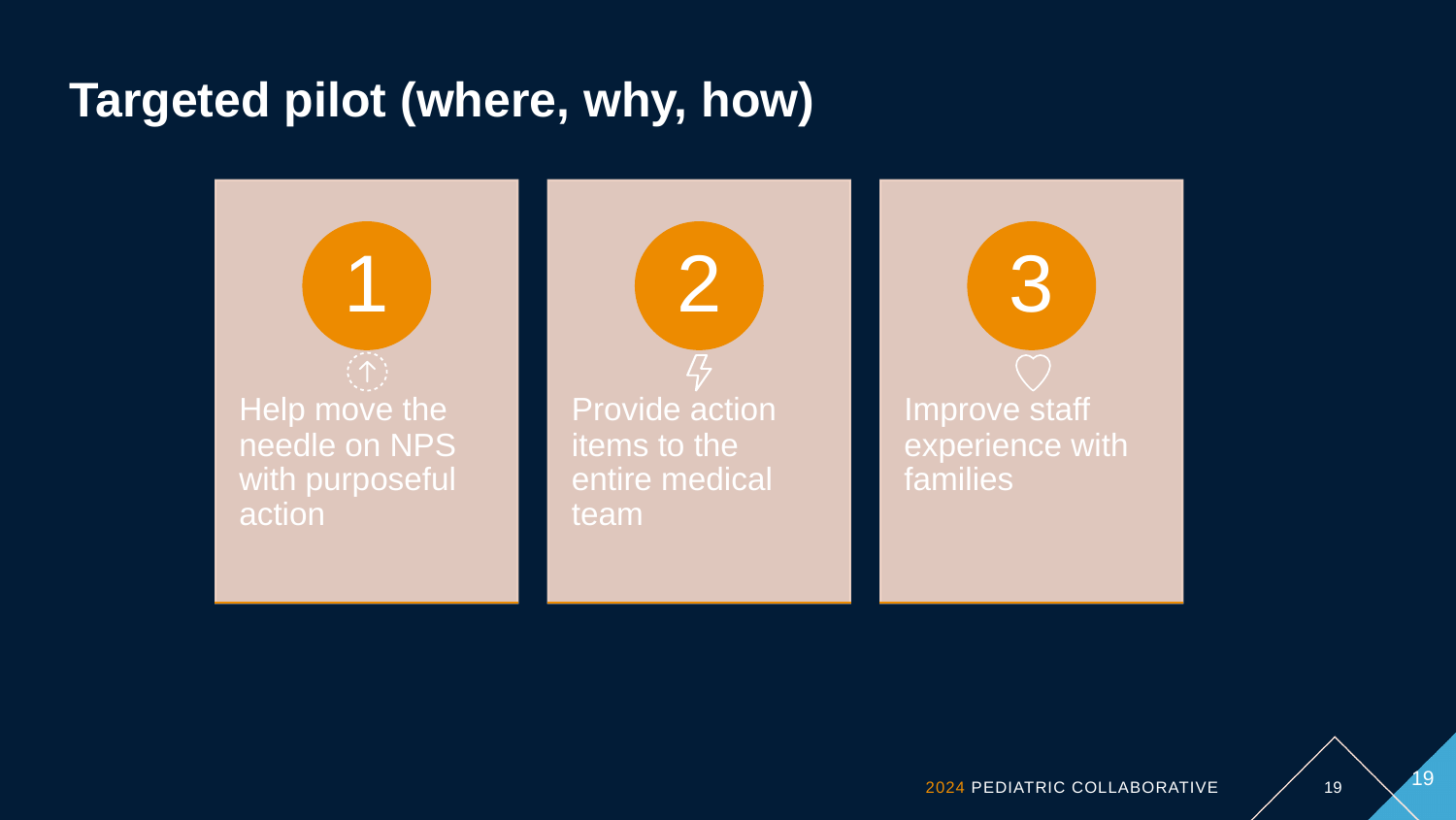

# Targeted pilot (where, why, how)
Help move the needle on NPS with purposeful action
1
Provide action items to the entire medical team
2
Improve staff experience with families
3

19